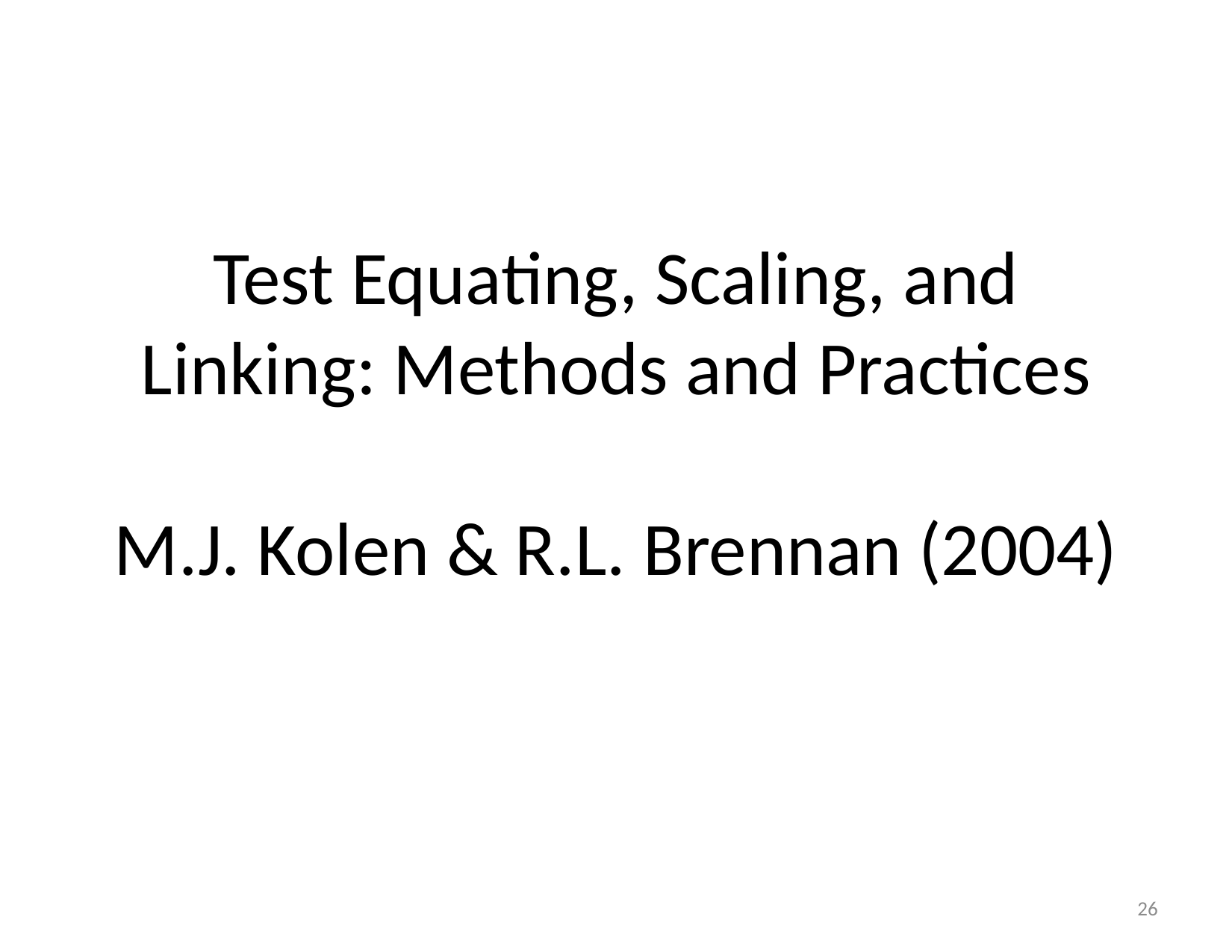

# Test Equating, Scaling, and Linking: Methods and Practices M.J. Kolen & R.L. Brennan (2004)
26